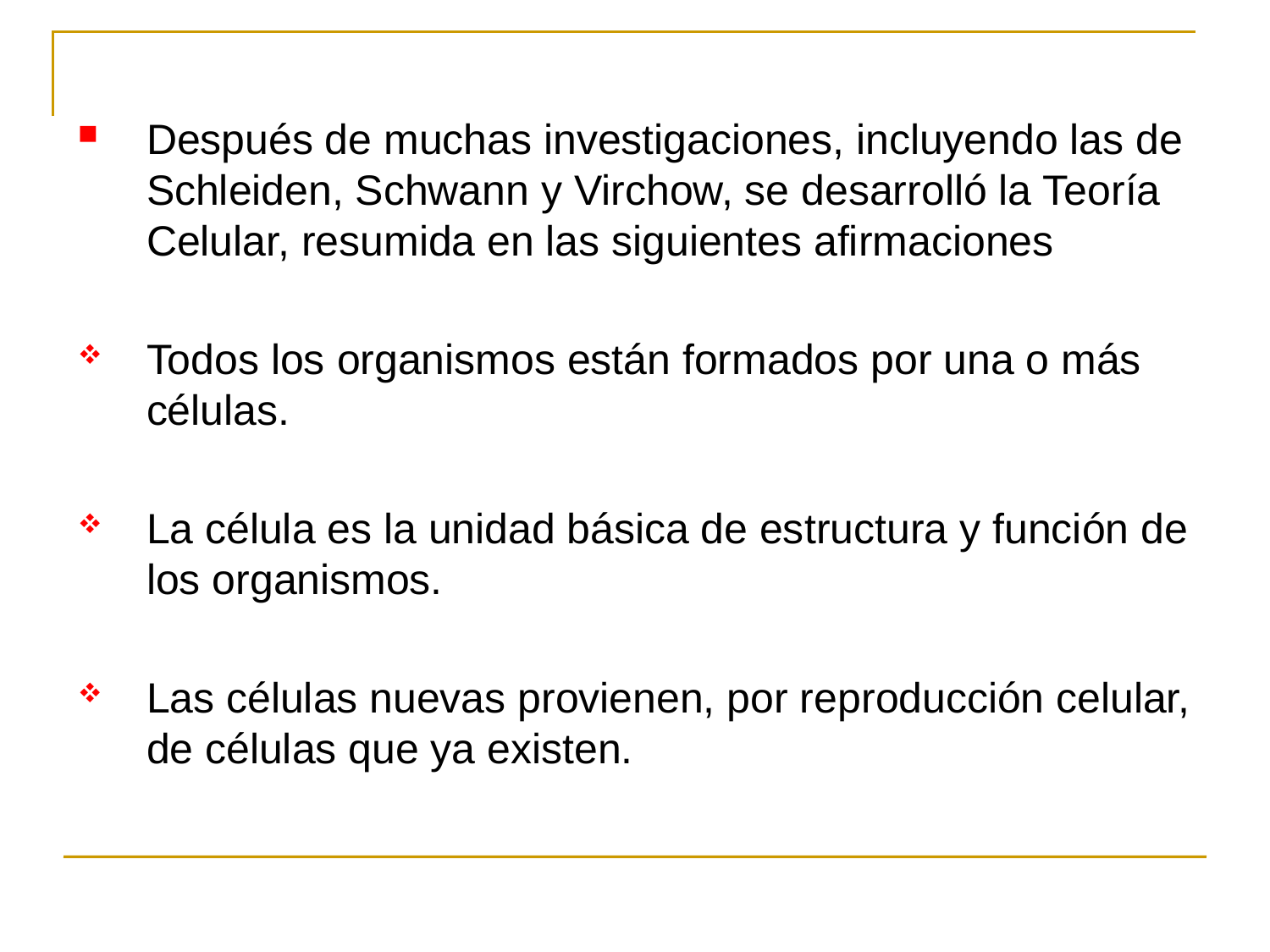

Después de muchas investigaciones, incluyendo las de Schleiden, Schwann y Virchow, se desarrolló la Teoría Celular, resumida en las siguientes afirmaciones

Todos los organismos están formados por una o más células.

La célula es la unidad básica de estructura y función de los organismos.

Las células nuevas provienen, por reproducción celular, de células que ya existen.